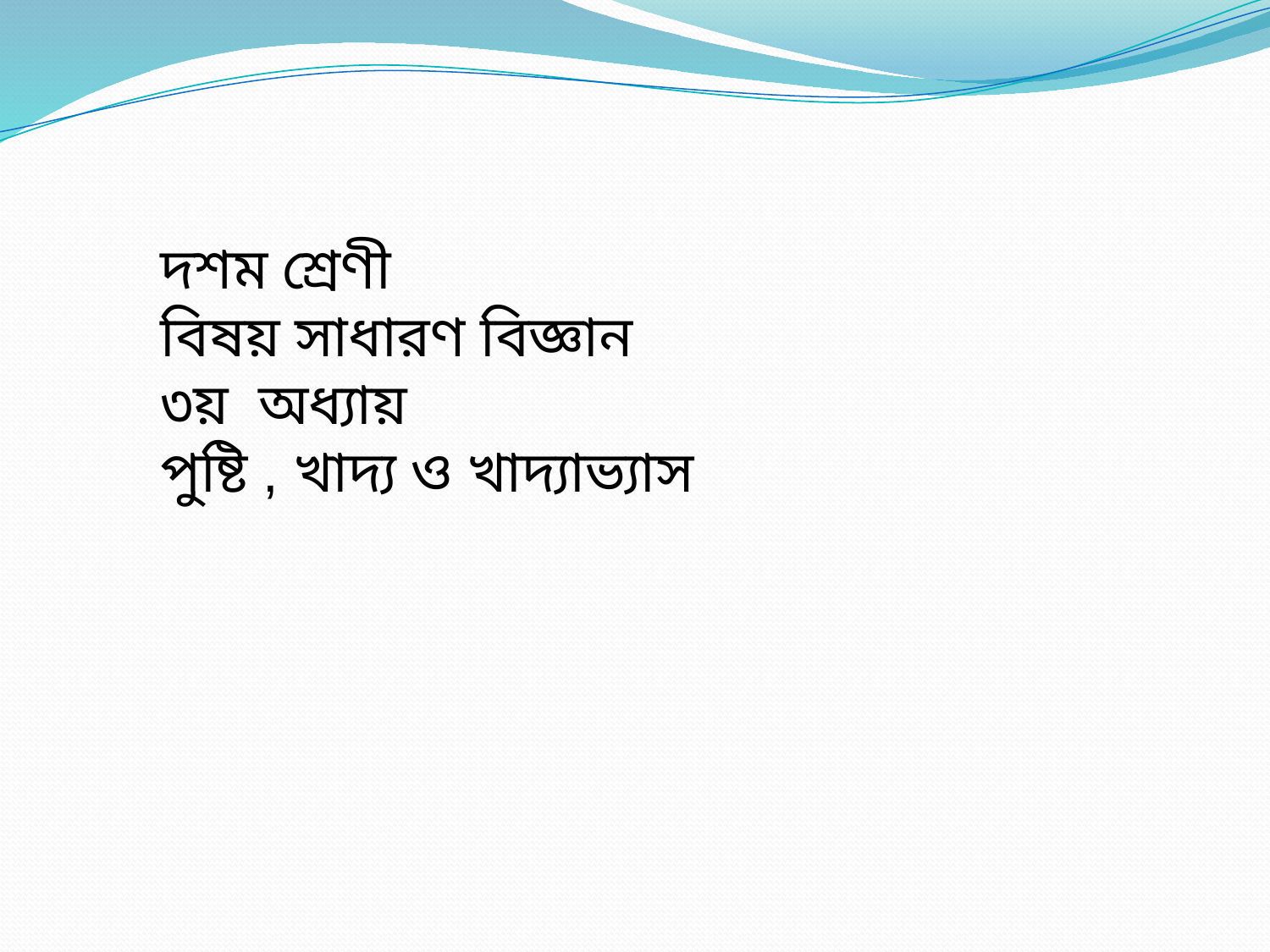

দশম শ্রেণী
বিষয় সাধারণ বিজ্ঞান
৩য়  অধ্যায়
পুষ্টি , খাদ্য ও খাদ্যাভ্যাস